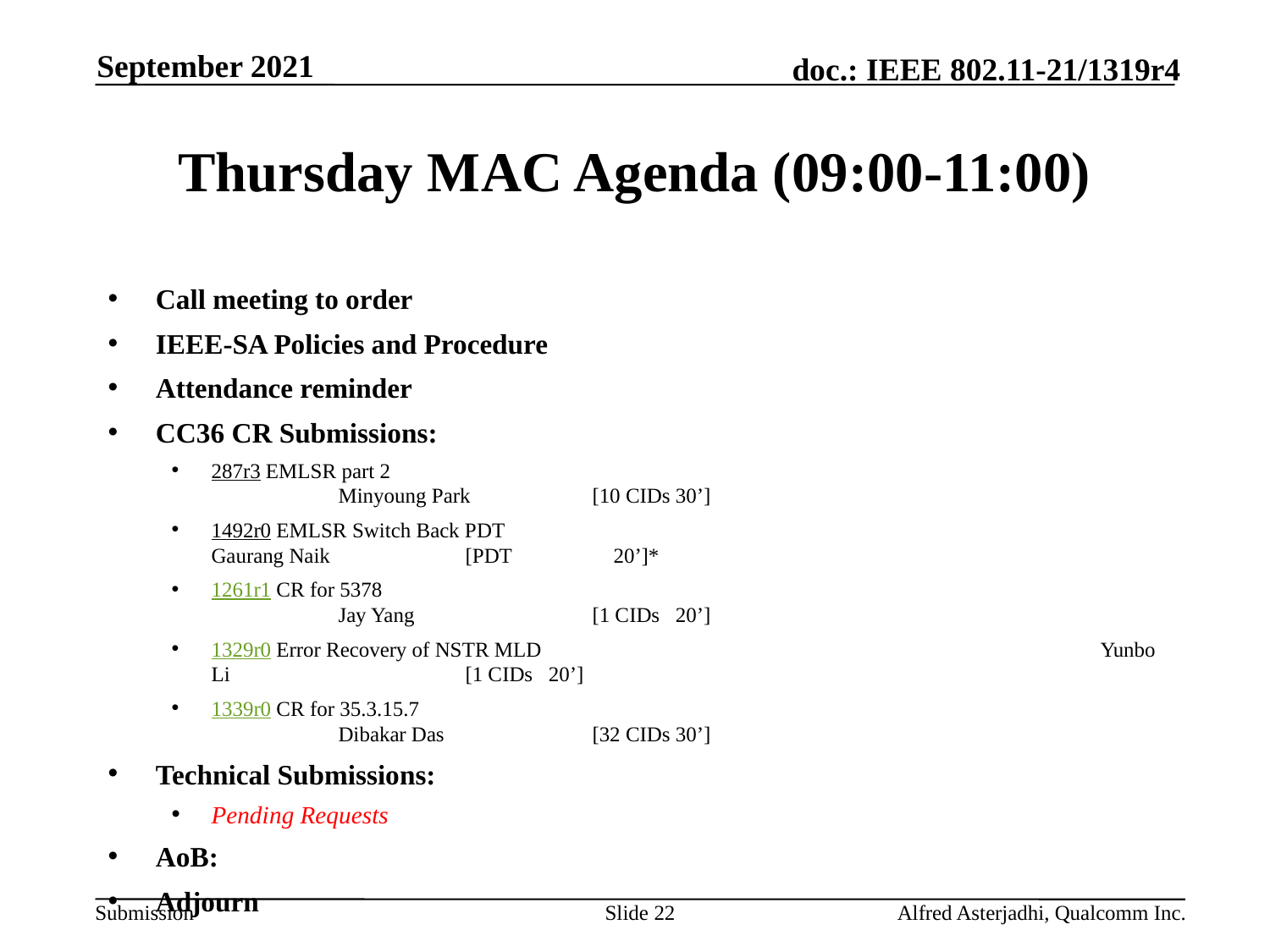

September 2021
# Thursday MAC Agenda (09:00-11:00)
Call meeting to order
IEEE-SA Policies and Procedure
Attendance reminder
CC36 CR Submissions:
287r3 EMLSR part 2							Minyoung Park 	[10 CIDs 30’]
1492r0 EMLSR Switch Back PDT					Gaurang Naik		[PDT 	    20’]*
1261r1 CR for 5378							Jay Yang 		[1 CIDs   20’]
1329r0 Error Recovery of NSTR MLD					Yunbo Li 		[1 CIDs   20’]
1339r0 CR for 35.3.15.7							Dibakar Das 		[32 CIDs 30’]
Technical Submissions:
Pending Requests
AoB:
Adjourn
Slide 22
Alfred Asterjadhi, Qualcomm Inc.